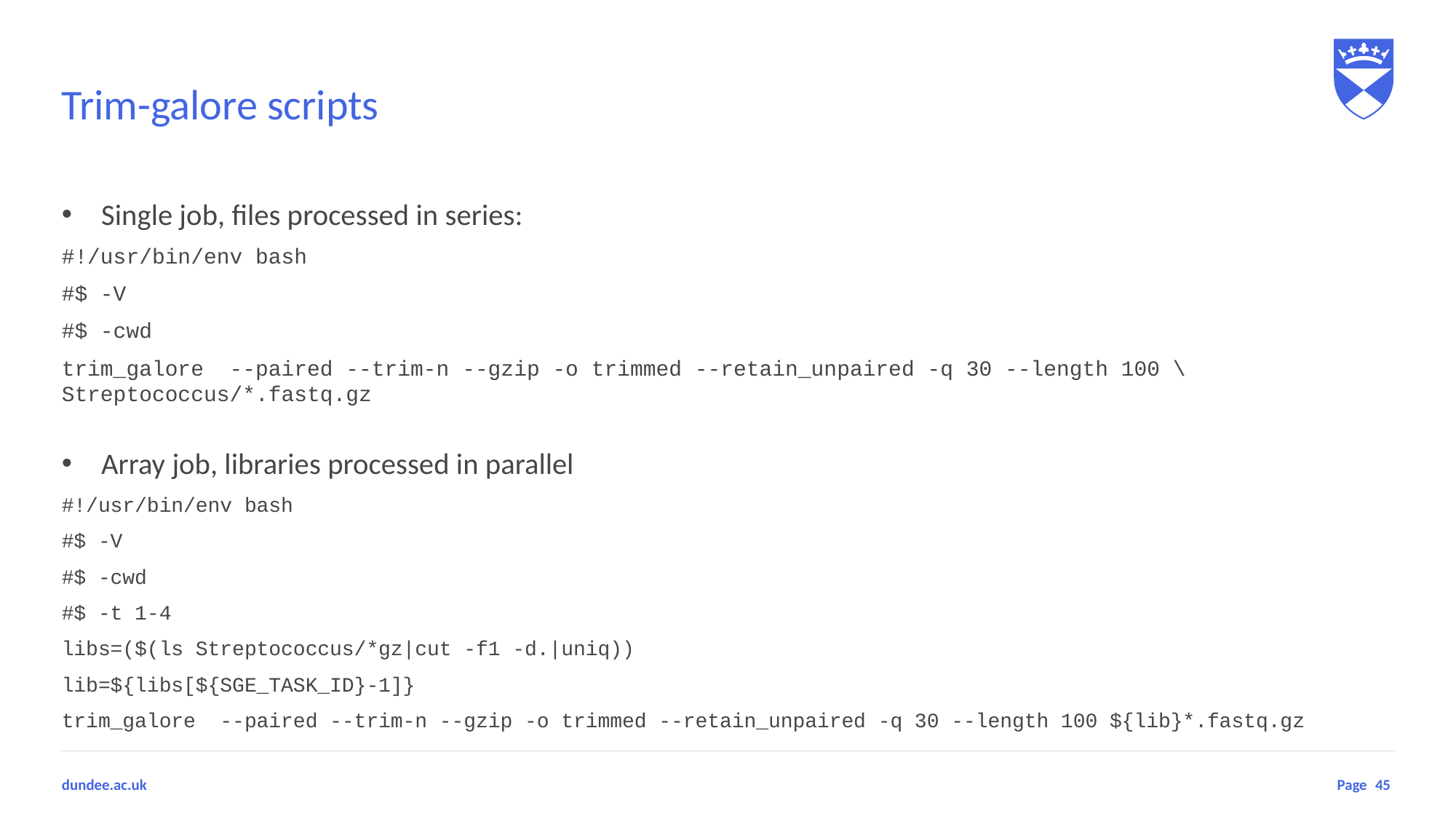

# Trim-galore scripts
Single job, files processed in series:
#!/usr/bin/env bash
#$ -V
#$ -cwd
trim_galore  --paired --trim-n --gzip -o trimmed --retain_unpaired -q 30 --length 100 \ 	Streptococcus/*.fastq.gz

Array job, libraries processed in parallel
#!/usr/bin/env bash
#$ -V
#$ -cwd
#$ -t 1-4
libs=($(ls Streptococcus/*gz|cut -f1 -d.|uniq))
lib=${libs[${SGE_TASK_ID}-1]}
trim_galore  --paired --trim-n --gzip -o trimmed --retain_unpaired -q 30 --length 100 ${lib}*.fastq.gz
45